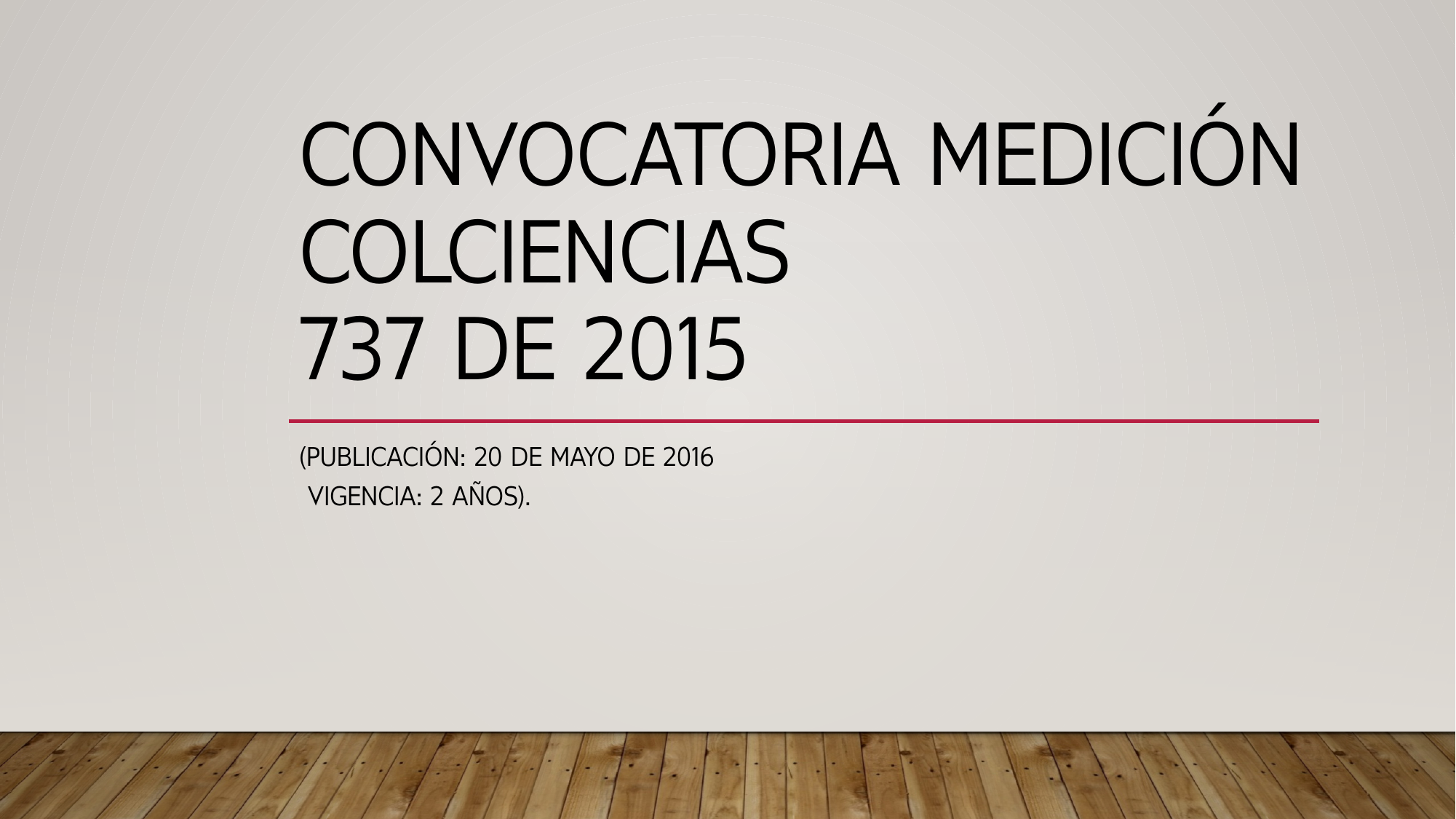

# Convocatoria Medición colciencias 737 de 2015
(publicación: 20 de mayo de 2016
 vigencia: 2 años).